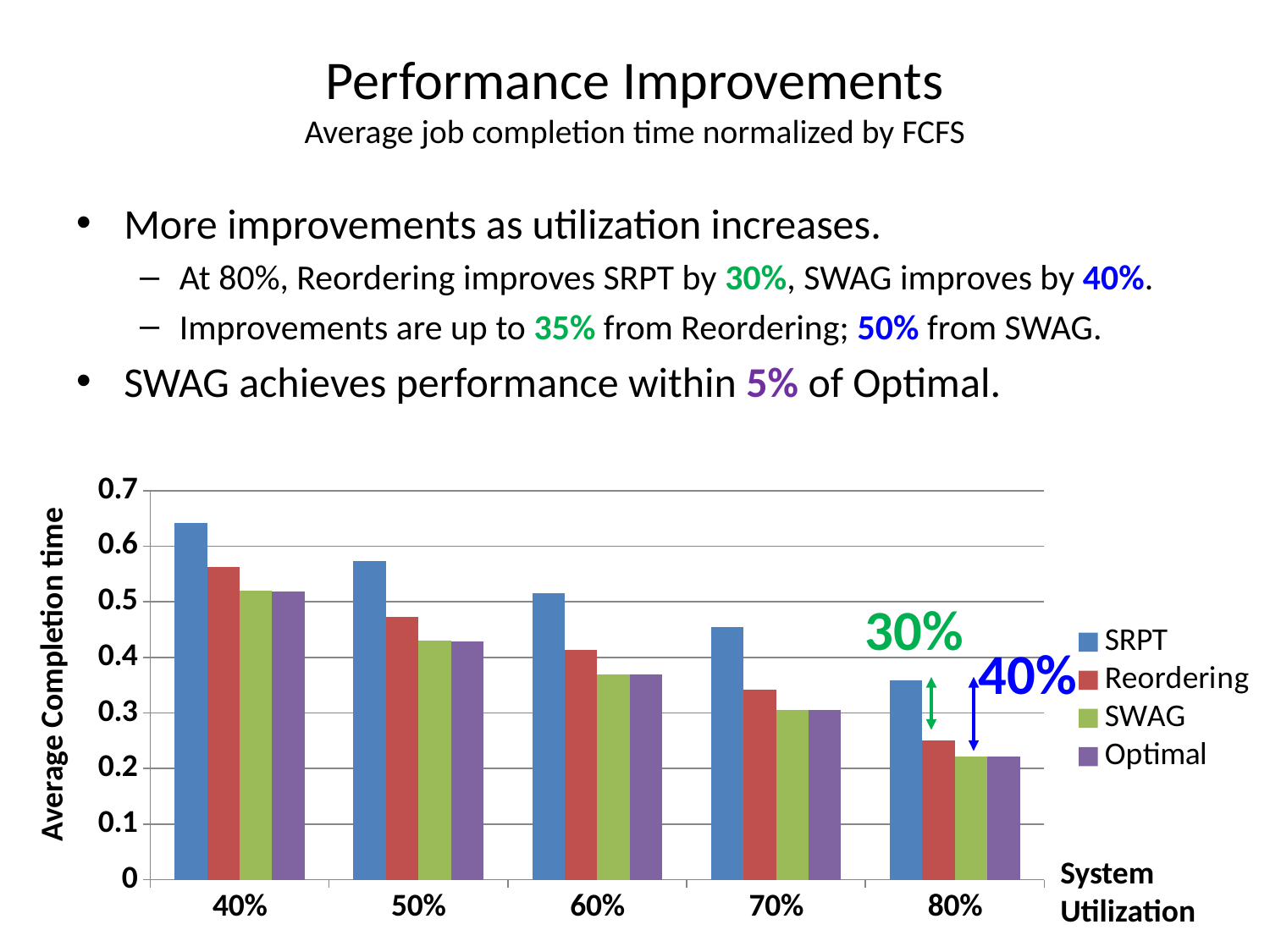

# Performance Improvements Average job completion time normalized by FCFS
More improvements as utilization increases.
At 80%, Reordering improves SRPT by 30%, SWAG improves by 40%.
Improvements are up to 35% from Reordering; 50% from SWAG.
SWAG achieves performance within 5% of Optimal.

### Chart

| Category | SRPT | Reordering | SWAG | Optimal |
|---|---|---|---|---|
| 0.4 | 0.642 | 0.562 | 0.52 | 0.518 |
| 0.5 | 0.574 | 0.473 | 0.43 | 0.429 |
| 0.6 | 0.515 | 0.413 | 0.369 | 0.369 |
| 0.7 | 0.455 | 0.342 | 0.305 | 0.305 |
| 0.8 | 0.358 | 0.25 | 0.222 | 0.222 |
Average Completion time
System Utilization
30%
40%